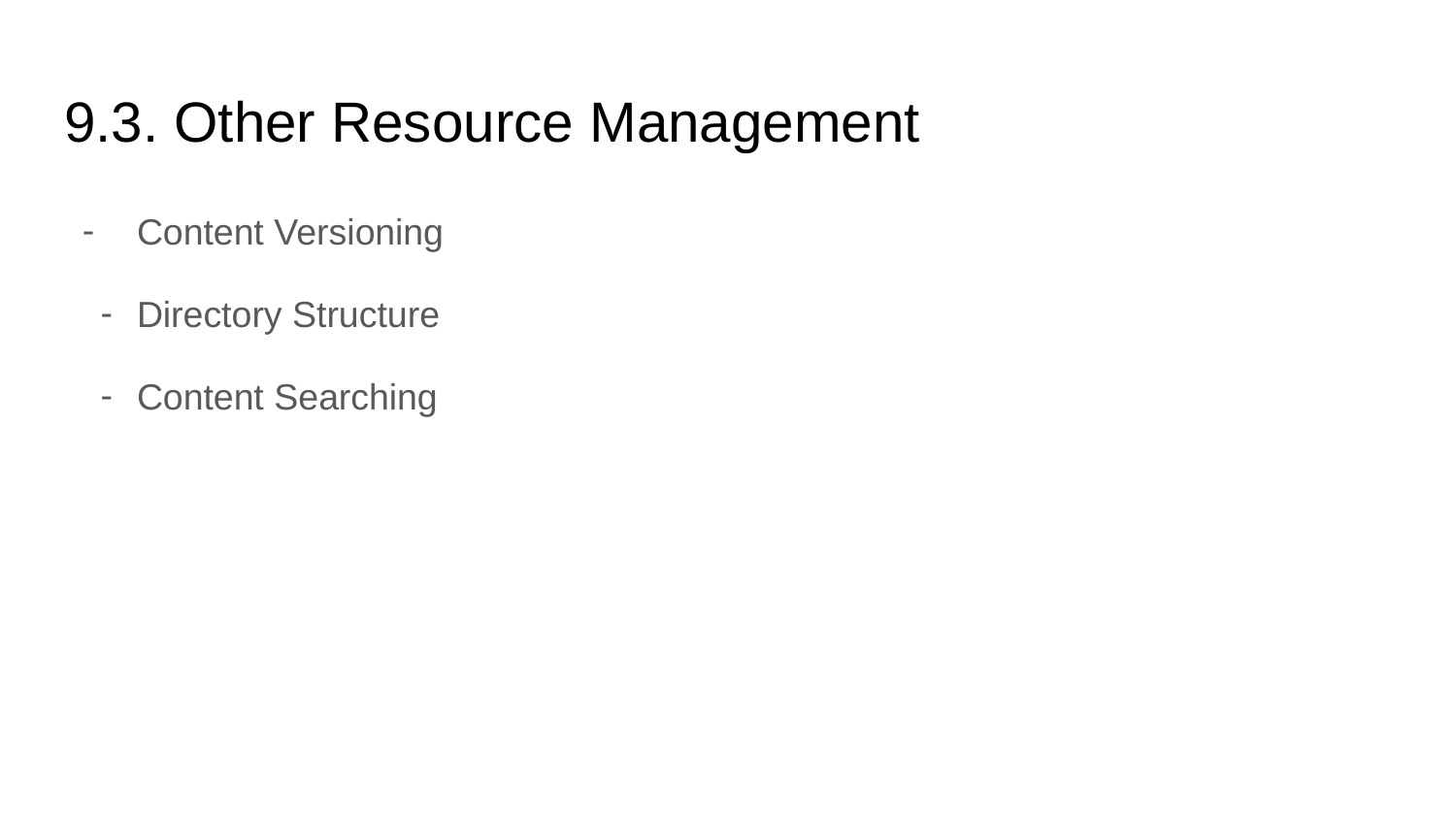

# 9.3. Other Resource Management
Content Versioning
Directory Structure
Content Searching